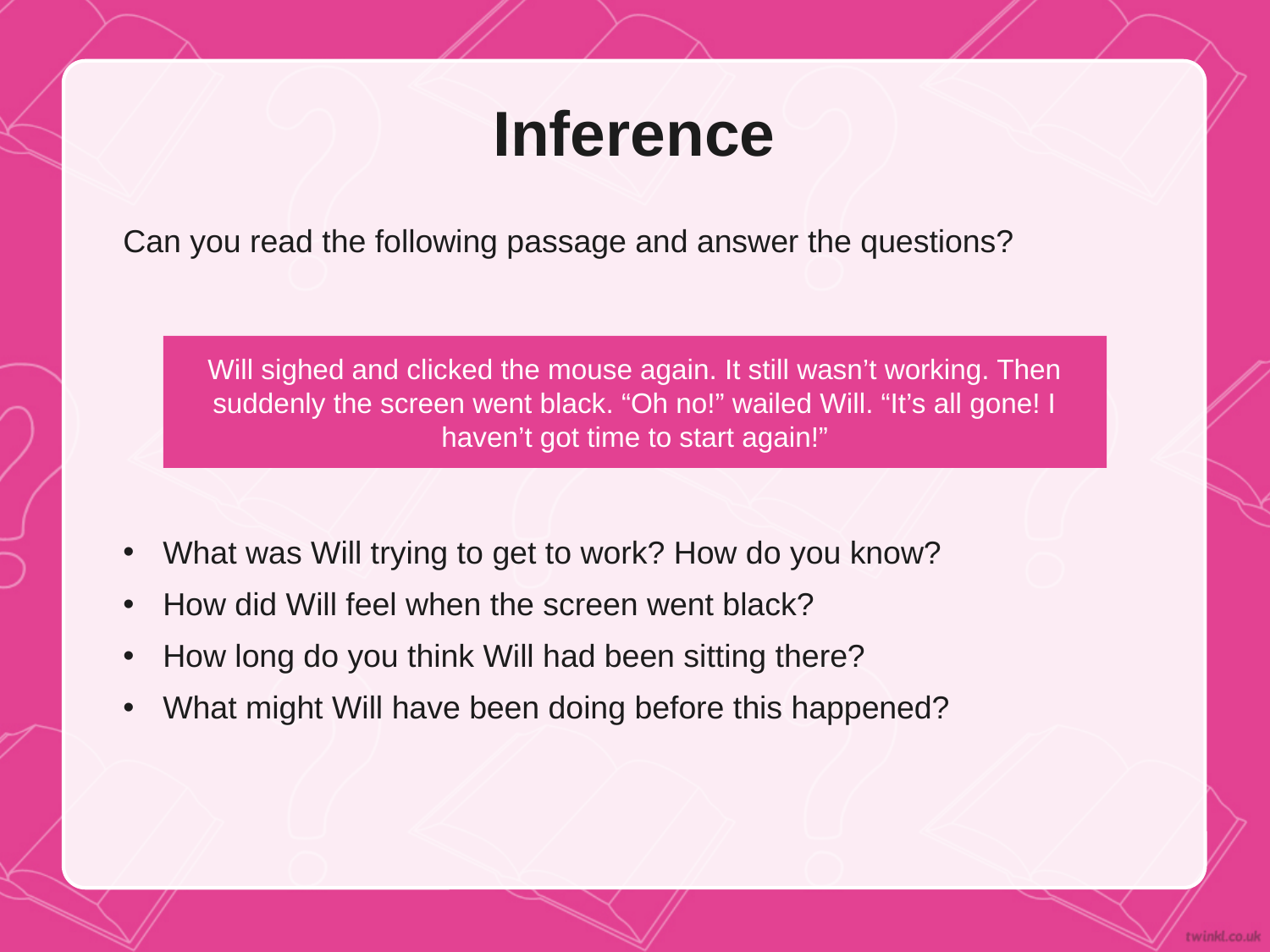

# Inference
Can you read the following passage and answer the questions?

What was Will trying to get to work? How do you know?
How did Will feel when the screen went black?
How long do you think Will had been sitting there?
What might Will have been doing before this happened?

Will sighed and clicked the mouse again. It still wasn’t working. Then suddenly the screen went black. “Oh no!” wailed Will. “It’s all gone! I haven’t got time to start again!”